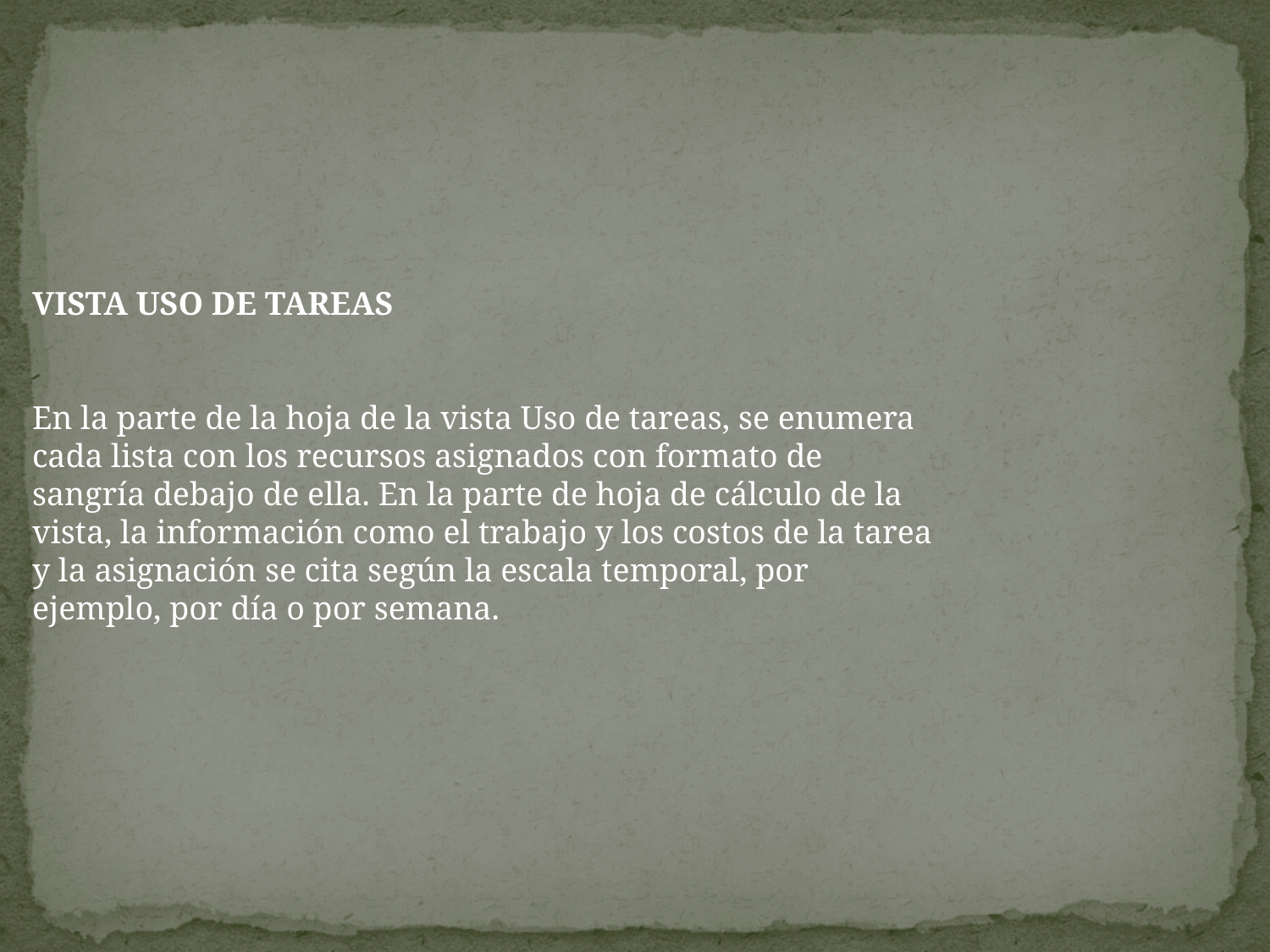

#

VISTA USO DE TAREAS

En la parte de la hoja de la vista Uso de tareas, se enumera cada lista con los recursos asignados con formato de sangría debajo de ella. En la parte de hoja de cálculo de la vista, la información como el trabajo y los costos de la tarea y la asignación se cita según la escala temporal, por ejemplo, por día o por semana.